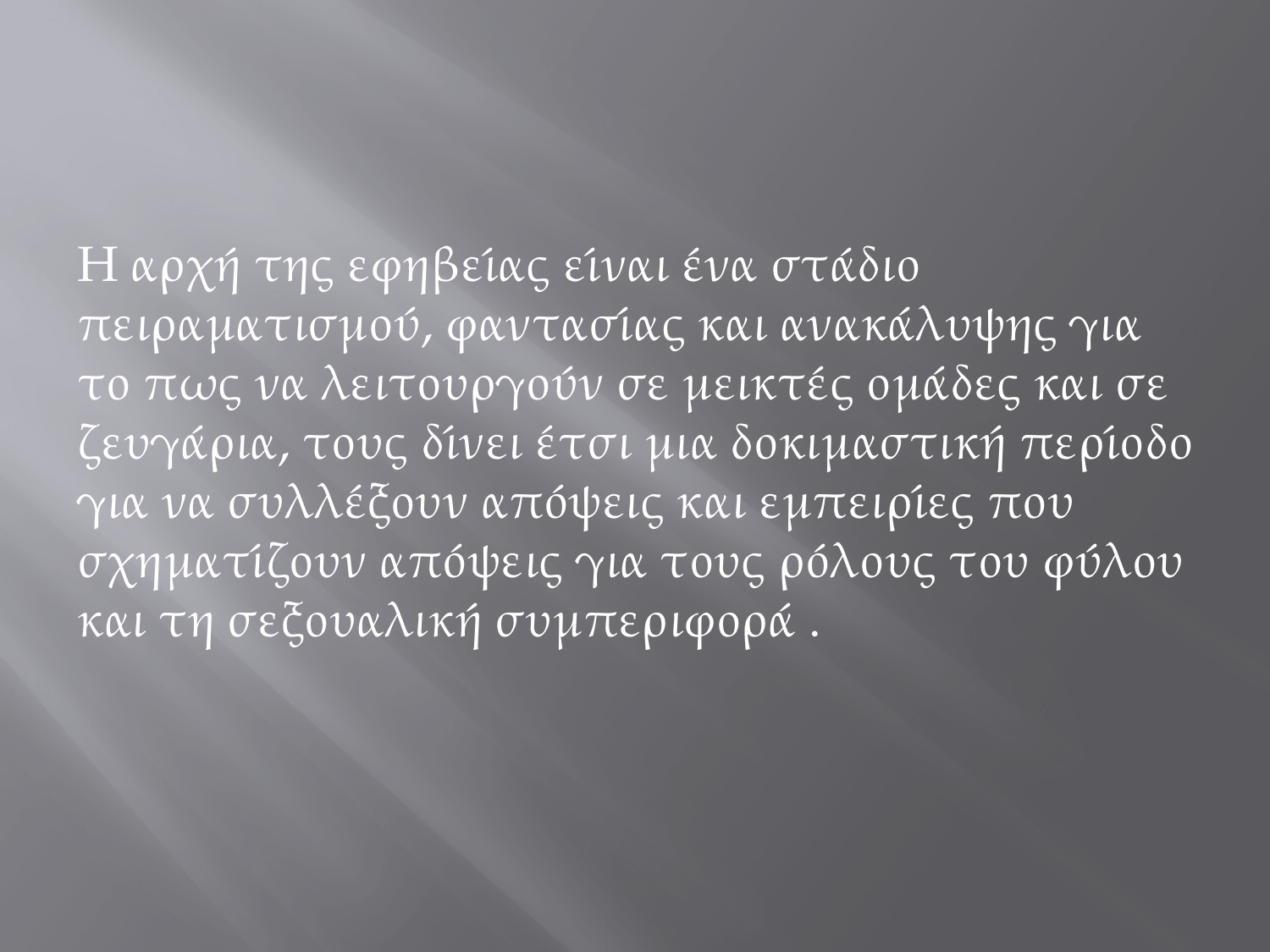

#
Η αρχή της εφηβείας είναι ένα στάδιο πειραματισμού, φαντασίας και ανακάλυψης για το πως να λειτουργούν σε μεικτές ομάδες και σε ζευγάρια, τους δίνει έτσι μια δοκιμαστική περίοδο για να συλλέξουν απόψεις και εμπειρίες που σχηματίζουν απόψεις για τους ρόλους του φύλου και τη σεξουαλική συμπεριφορά .